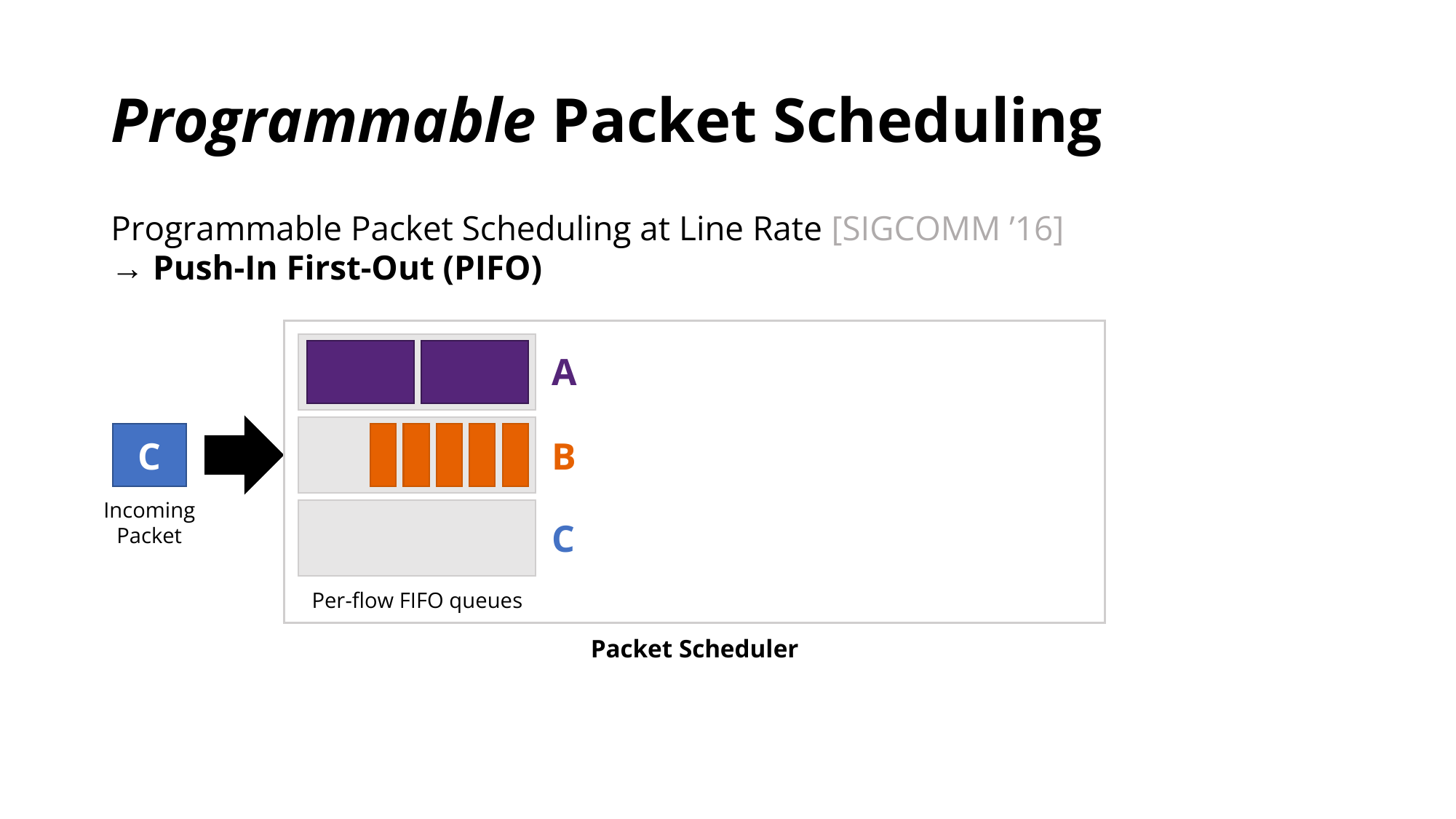

# Programmable Packet Scheduling
Programmable Packet Scheduling at Line Rate [SIGCOMM ’16]
→ Push-In First-Out (PIFO)

A

C

B
Incoming Packet

C
Per-flow FIFO queues
Packet Scheduler